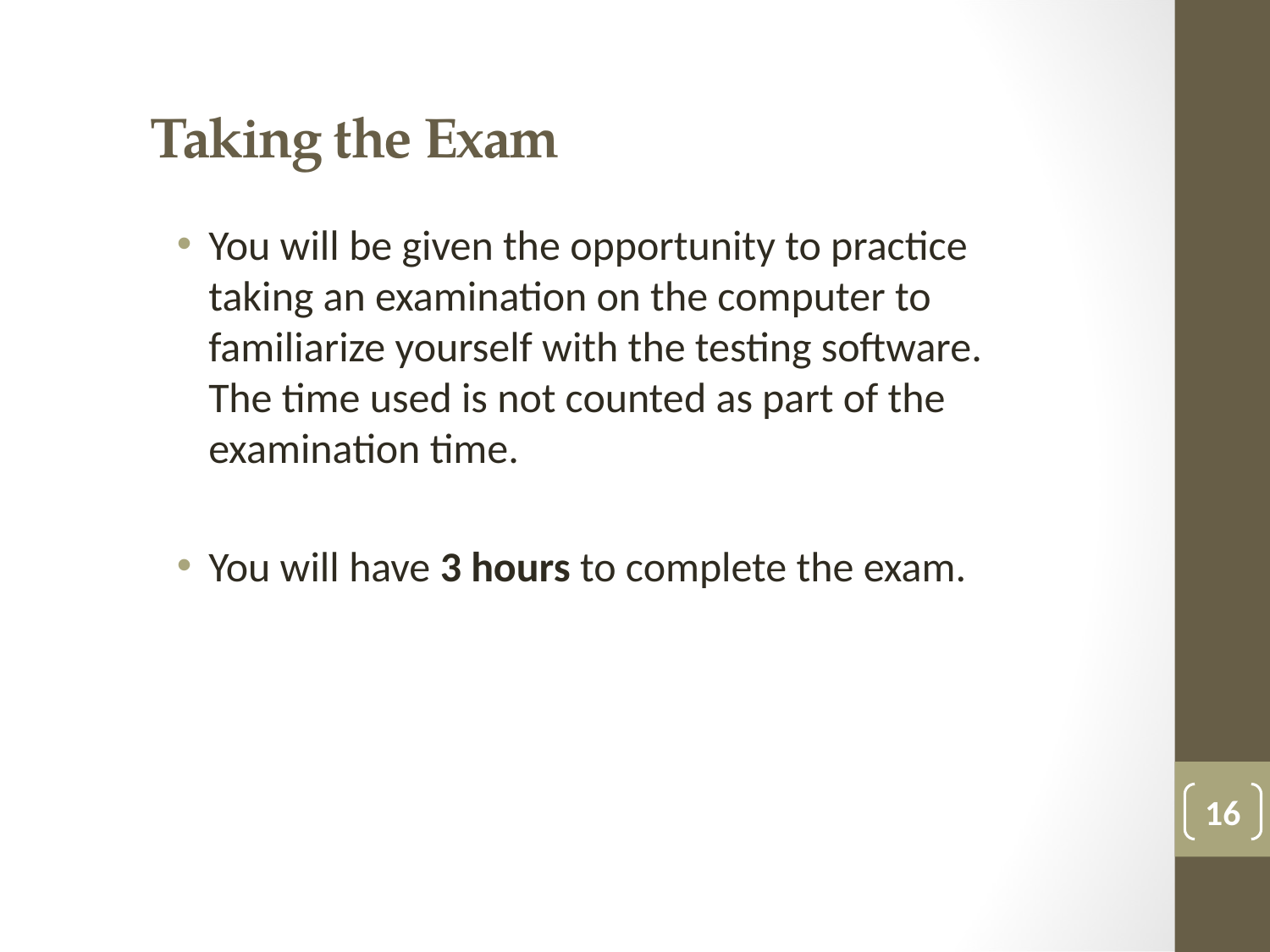

# Taking the Exam
You will be given the opportunity to practice taking an examination on the computer to familiarize yourself with the testing software.  The time used is not counted as part of the examination time.

You will have 3 hours to complete the exam.
16